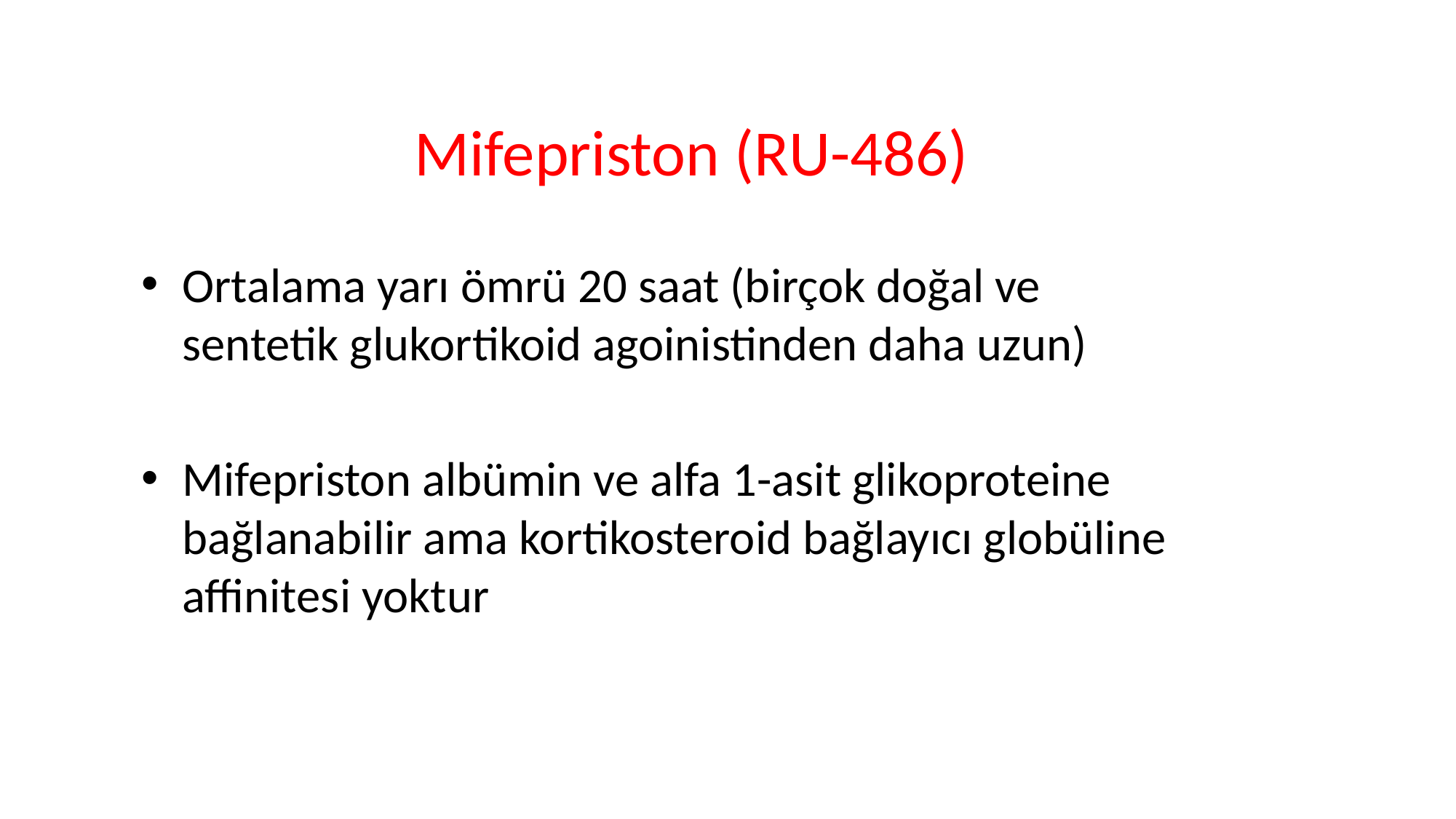

# Mifepriston (RU-486)
Ortalama yarı ömrü 20 saat (birçok doğal ve sentetik glukortikoid agoinistinden daha uzun)

Mifepriston albümin ve alfa 1-asit glikoproteine bağlanabilir ama kortikosteroid bağlayıcı globüline affinitesi yoktur